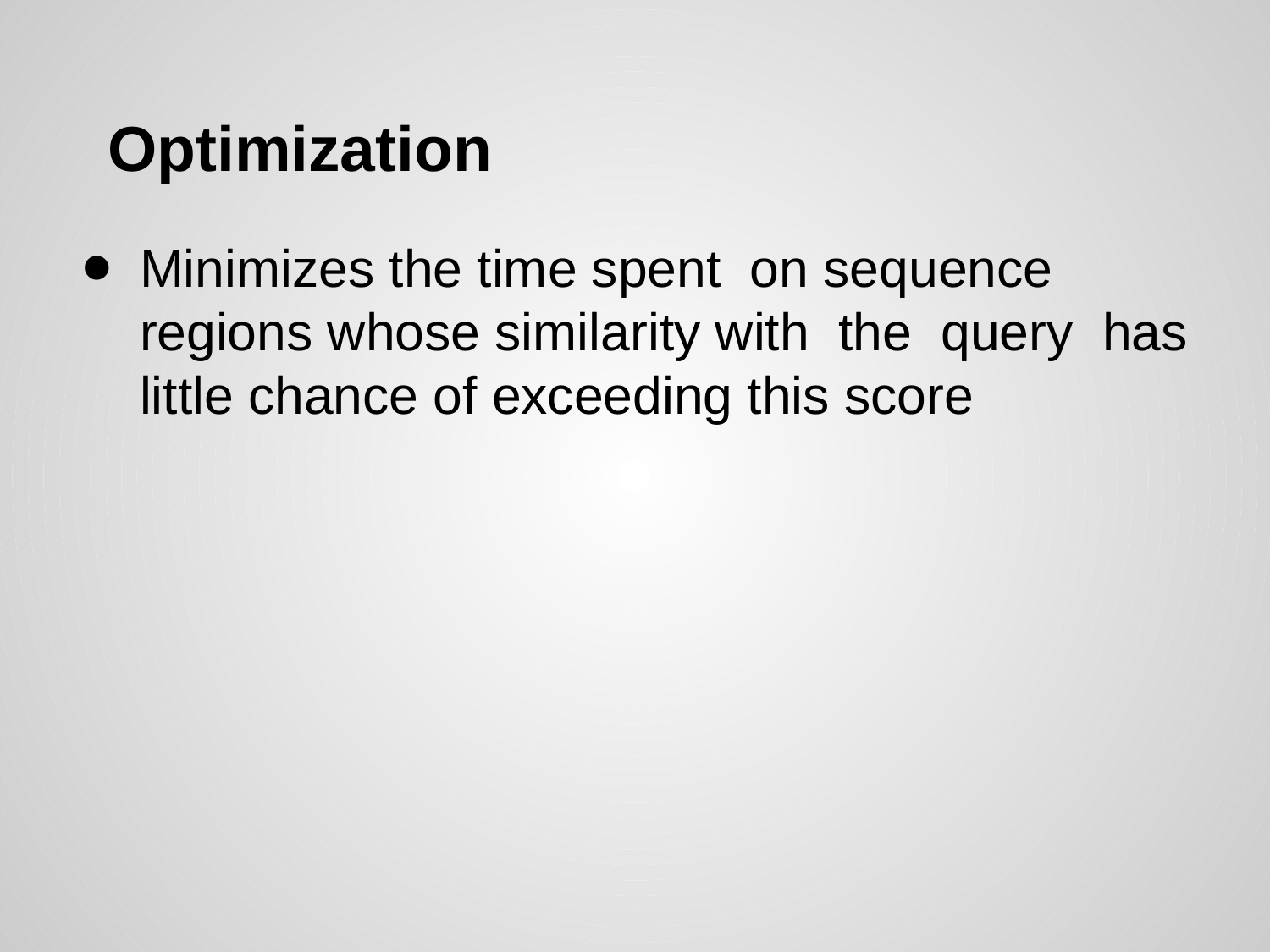

# Optimization
Minimizes the time spent  on sequence regions whose similarity with  the  query  has little chance of exceeding this score